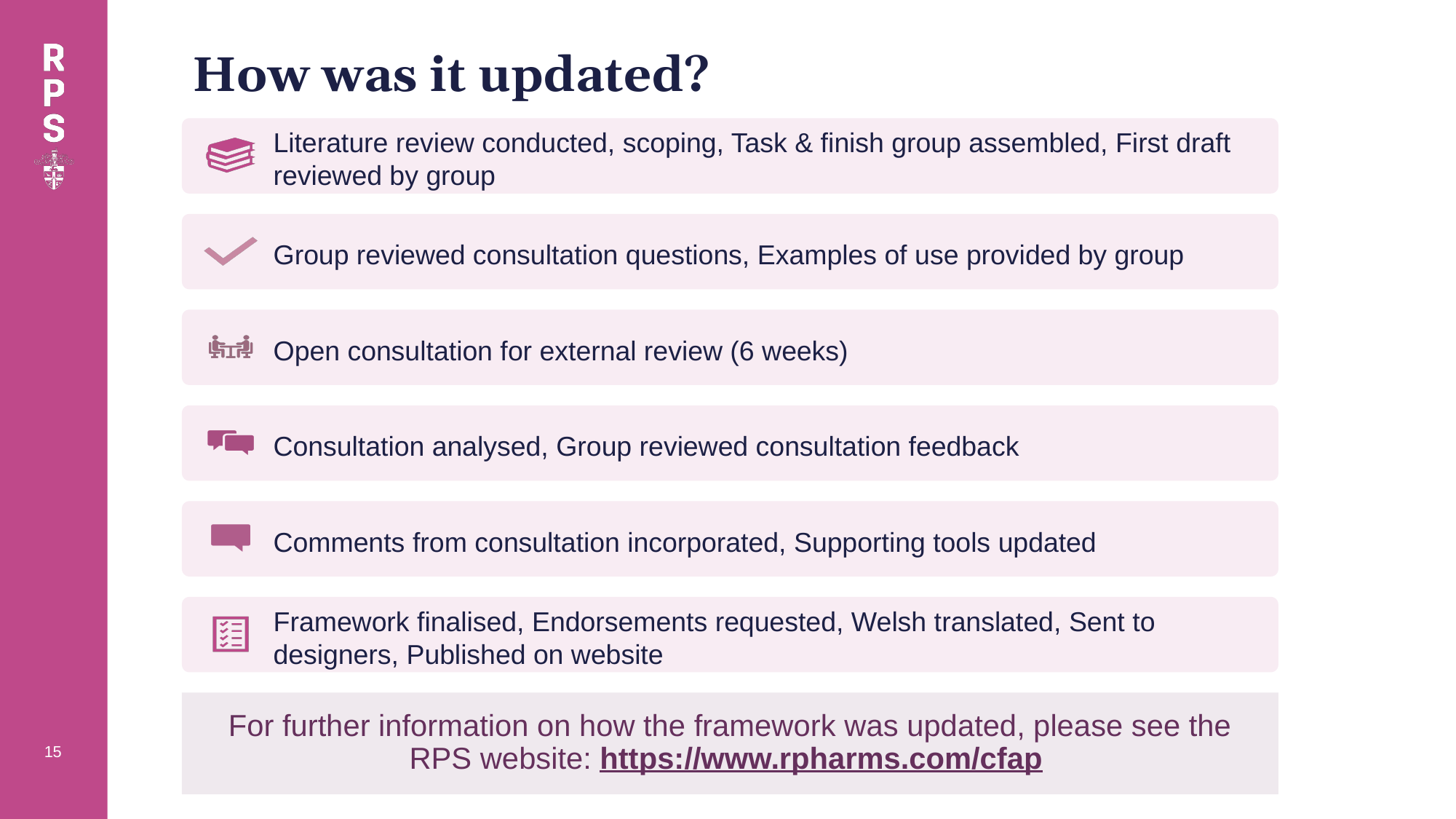

# How was it updated?

Literature review conducted, scoping, Task & finish group assembled, First draft reviewed by group

Group reviewed consultation questions, Examples of use provided by group

Open consultation for external review (6 weeks)

Consultation analysed, Group reviewed consultation feedback

Comments from consultation incorporated, Supporting tools updated

Framework finalised, Endorsements requested, Welsh translated, Sent to designers, Published on website

For further information on how the framework was updated, please see the RPS website: https://www.rpharms.com/cfap